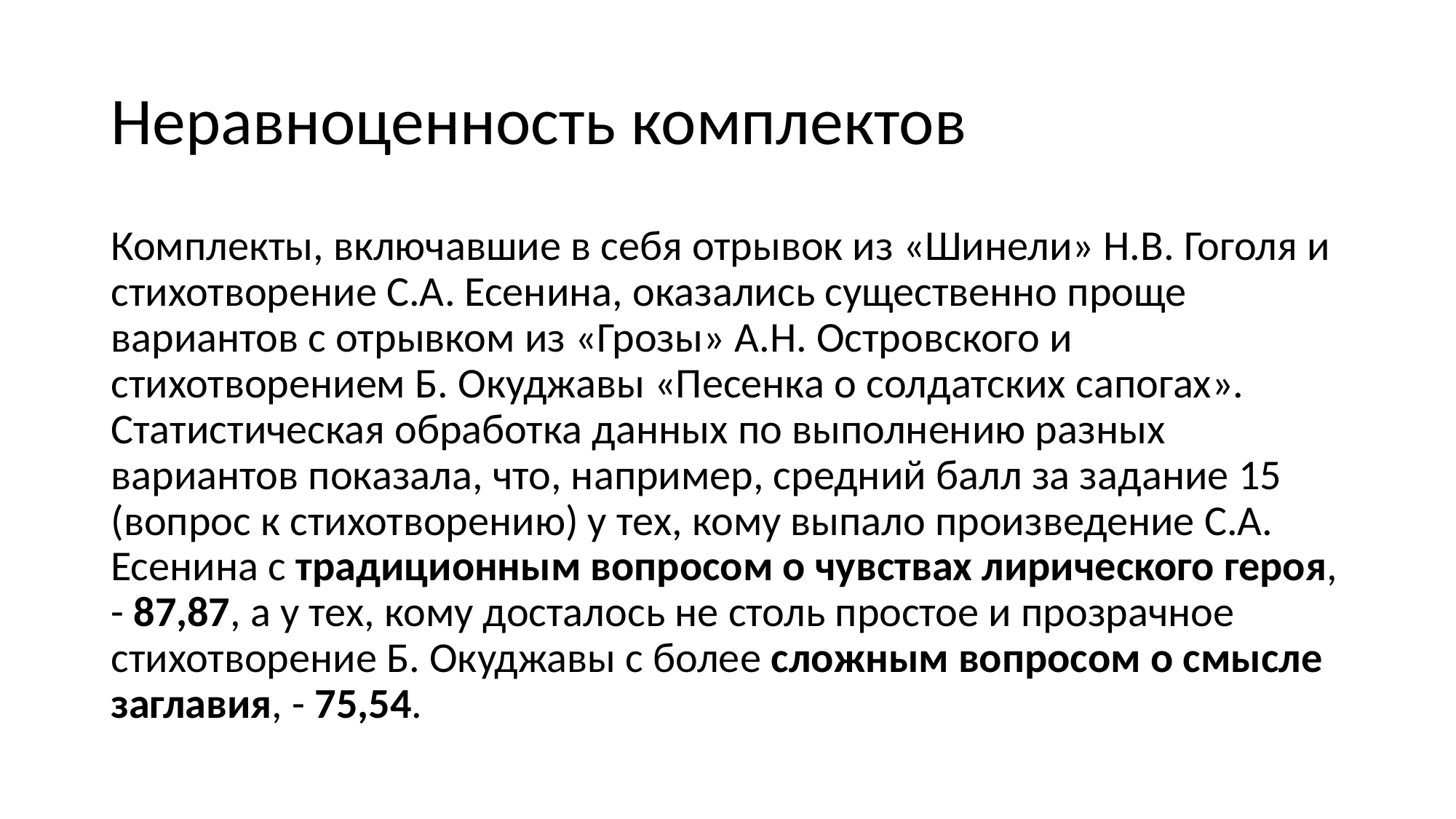

# Неравноценность комплектов
Комплекты, включавшие в себя отрывок из «Шинели» Н.В. Гоголя и стихотворение С.А. Есенина, оказались существенно проще вариантов с отрывком из «Грозы» А.Н. Островского и стихотворением Б. Окуджавы «Песенка о солдатских сапогах». Статистическая обработка данных по выполнению разных вариантов показала, что, например, средний балл за задание 15 (вопрос к стихотворению) у тех, кому выпало произведение С.А. Есенина с традиционным вопросом о чувствах лирического героя, - 87,87, а у тех, кому досталось не столь простое и прозрачное стихотворение Б. Окуджавы с более сложным вопросом о смысле заглавия, - 75,54.